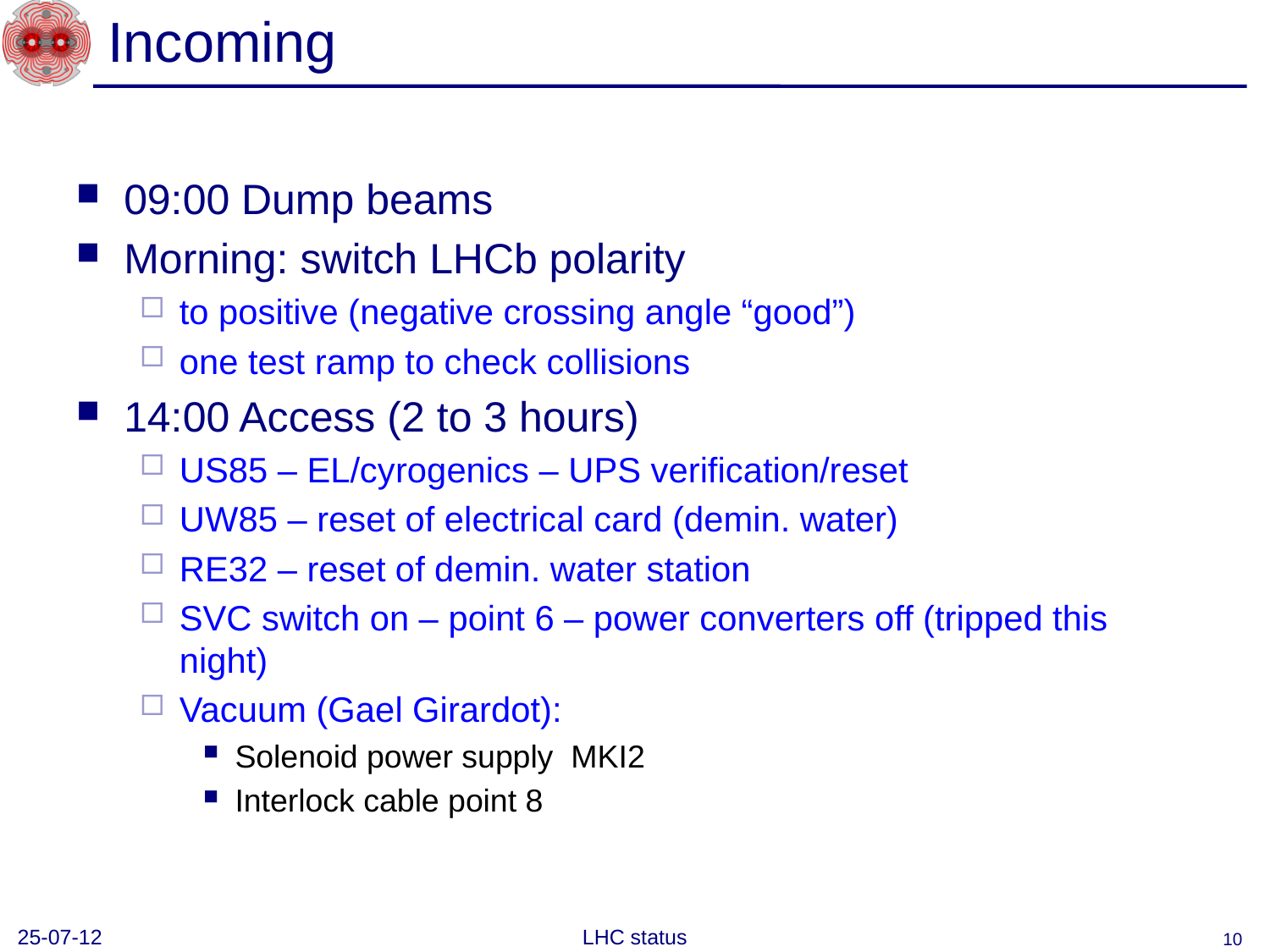

# Incoming
09:00 Dump beams
Morning: switch LHCb polarity
to positive (negative crossing angle “good”)
one test ramp to check collisions
14:00 Access (2 to 3 hours)
US85 – EL/cyrogenics – UPS verification/reset
UW85 – reset of electrical card (demin. water)
RE32 – reset of demin. water station
SVC switch on – point 6 – power converters off (tripped this night)
Vacuum (Gael Girardot):
Solenoid power supply  MKI2
Interlock cable point 8
25-07-12
LHC status
10